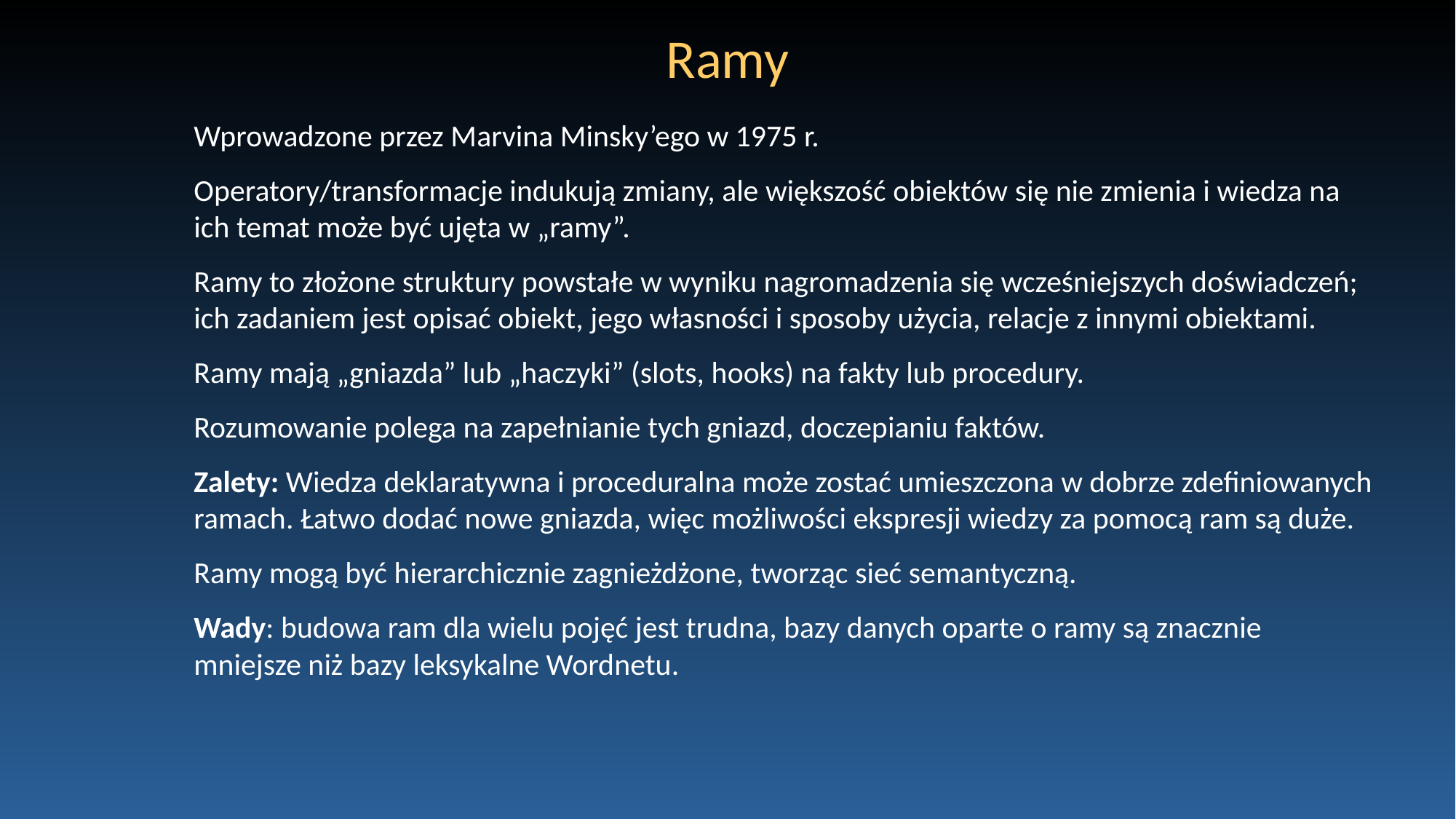

# Ramy
Wprowadzone przez Marvina Minsky’ego w 1975 r.
Operatory/transformacje indukują zmiany, ale większość obiektów się nie zmienia i wiedza na ich temat może być ujęta w „ramy”.
Ramy to złożone struktury powstałe w wyniku nagromadzenia się wcześniejszych doświadczeń; ich zadaniem jest opisać obiekt, jego własności i sposoby użycia, relacje z innymi obiektami.
Ramy mają „gniazda” lub „haczyki” (slots, hooks) na fakty lub procedury.
Rozumowanie polega na zapełnianie tych gniazd, doczepianiu faktów.
Zalety: Wiedza deklaratywna i proceduralna może zostać umieszczona w dobrze zdefiniowanych ramach. Łatwo dodać nowe gniazda, więc możliwości ekspresji wiedzy za pomocą ram są duże.
Ramy mogą być hierarchicznie zagnieżdżone, tworząc sieć semantyczną.
Wady: budowa ram dla wielu pojęć jest trudna, bazy danych oparte o ramy są znacznie mniejsze niż bazy leksykalne Wordnetu.